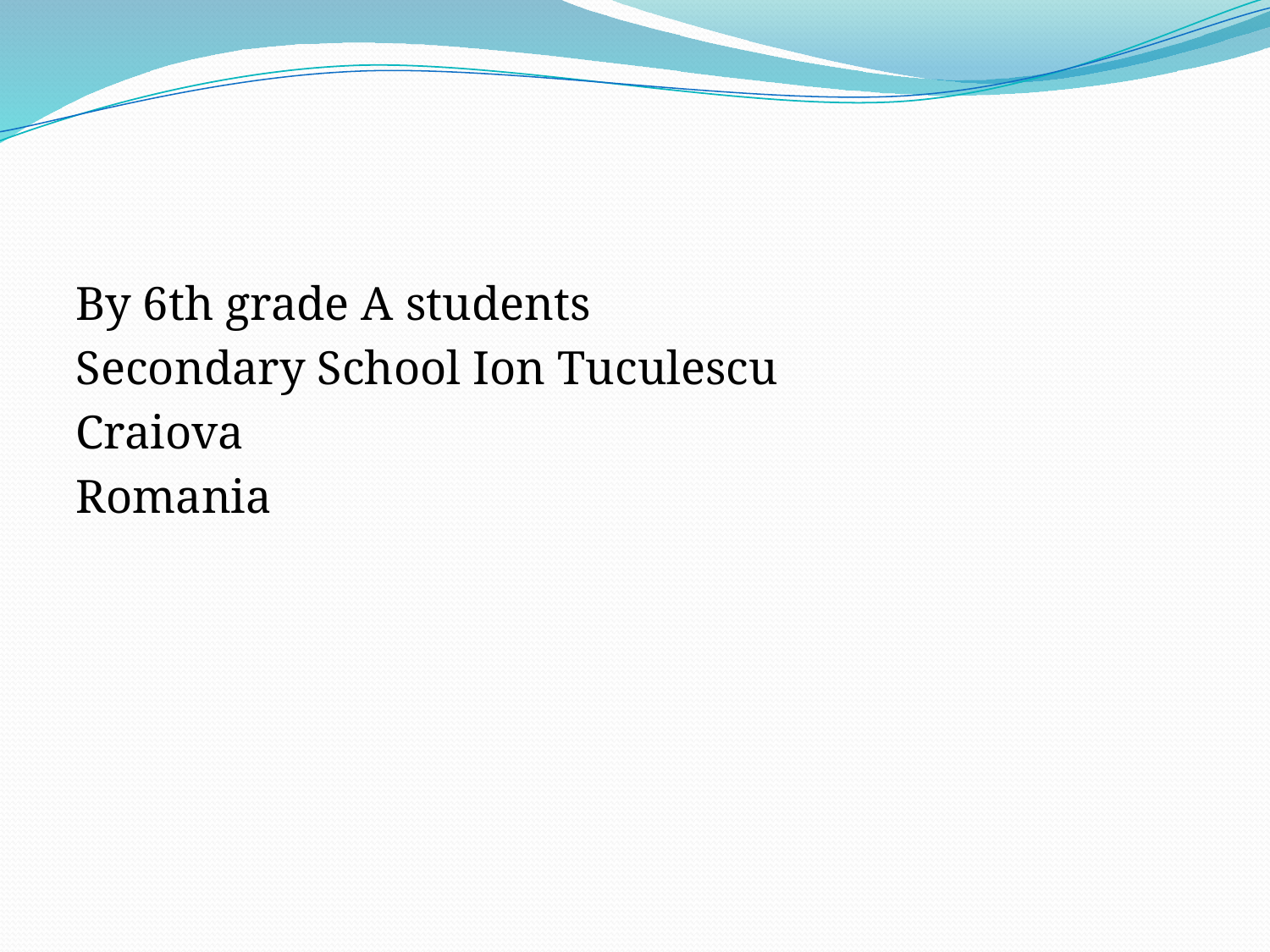

By 6th grade A students
Secondary School Ion Tuculescu
Craiova
Romania